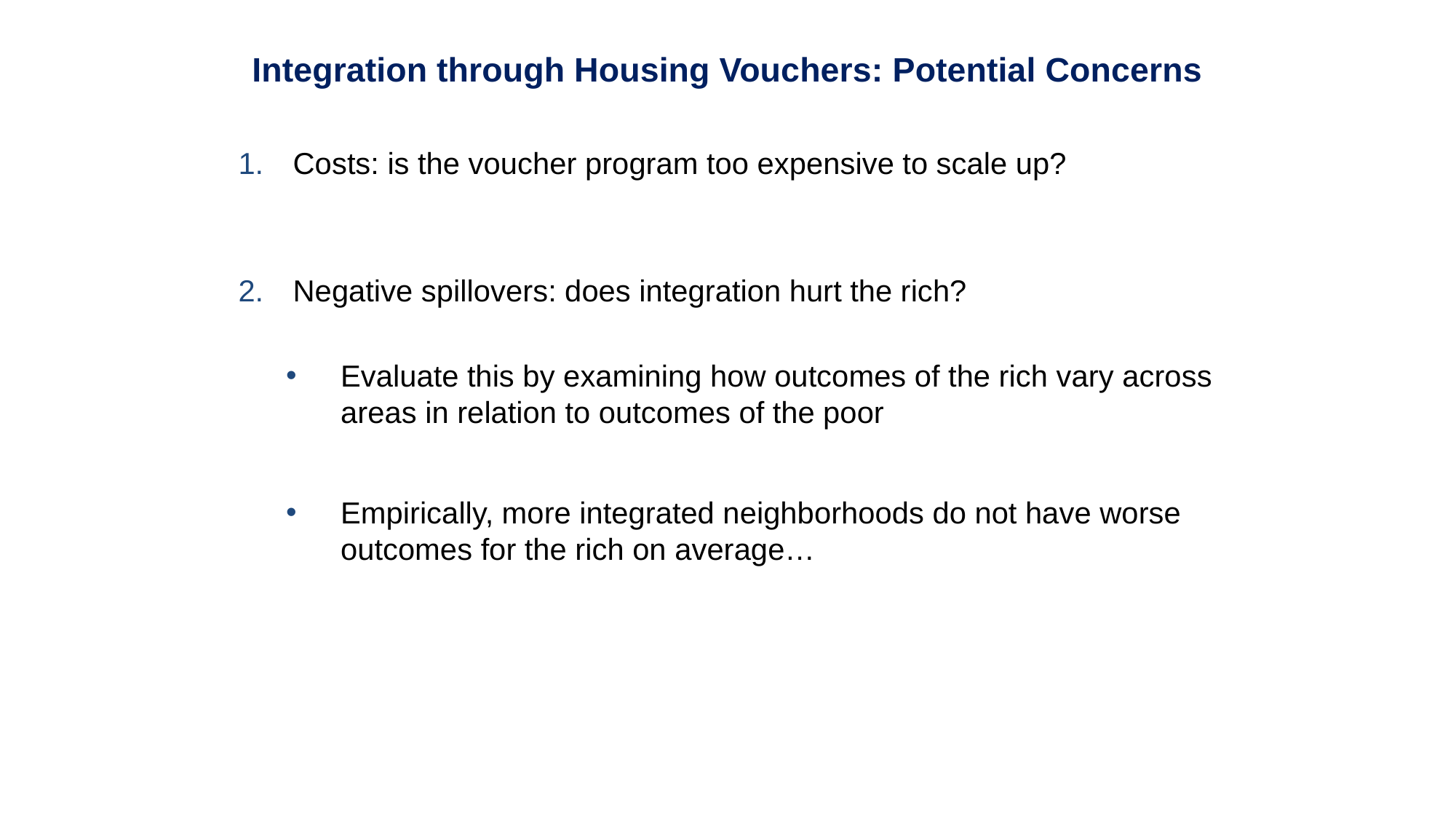

Integration through Housing Vouchers: Potential Concerns

Costs: is the voucher program too expensive to scale up?

Negative spillovers: does integration hurt the rich?

Evaluate this by examining how outcomes of the rich vary across areas in relation to outcomes of the poor

Empirically, more integrated neighborhoods do not have worse outcomes for the rich on average…